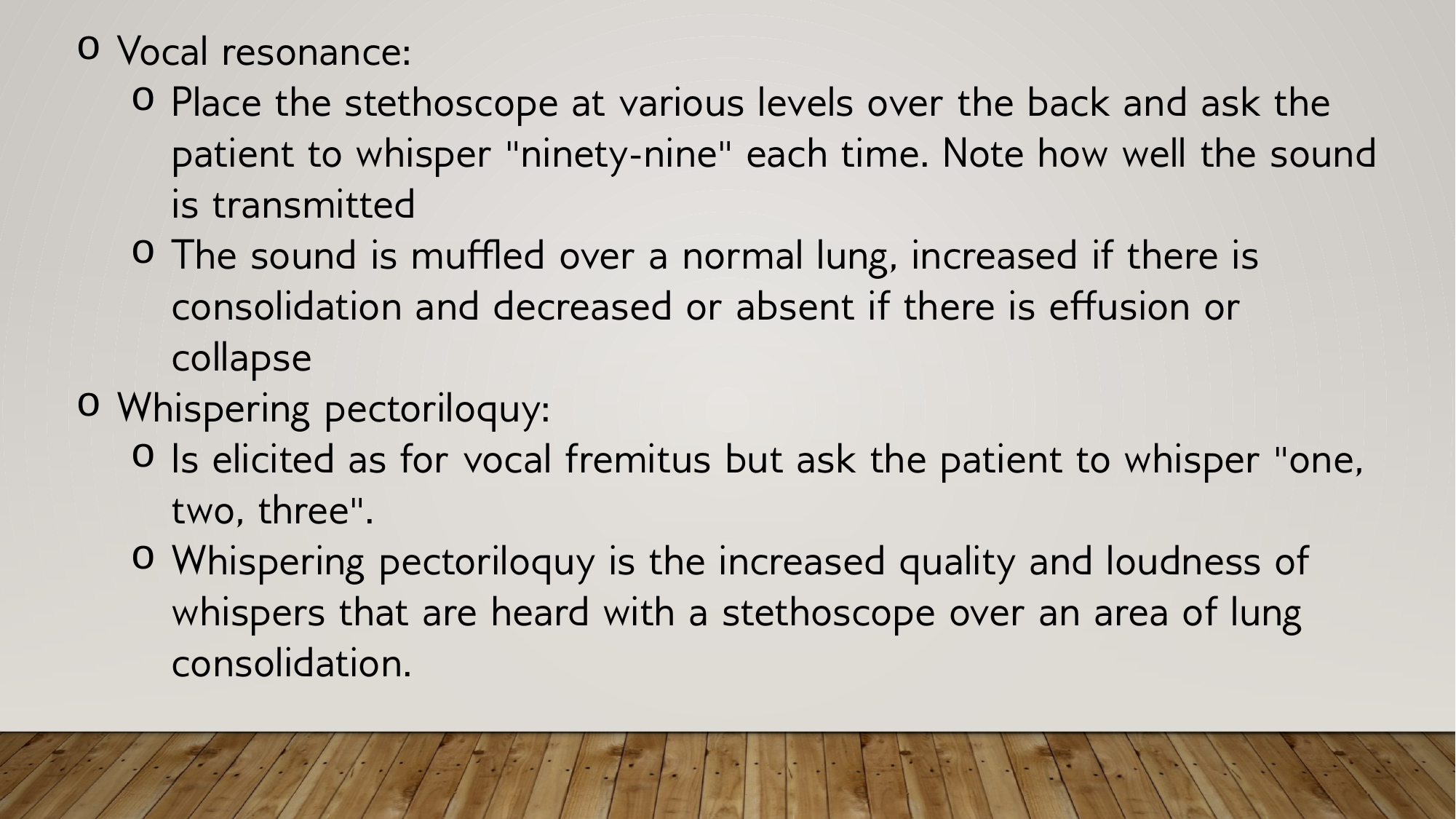

Vocal resonance:
﻿﻿Place the stethoscope at various levels over the back and ask the patient to whisper "ninety-nine" each time. Note how well the sound is transmitted
The sound is muffled over a normal lung, increased if there is consolidation and decreased or absent if there is effusion or collapse
Whispering pectoriloquy:
﻿﻿Is elicited as for vocal fremitus but ask the patient to whisper "one, two, three".
﻿﻿Whispering pectoriloquy is the increased quality and loudness of whispers that are heard with a stethoscope over an area of lung consolidation.